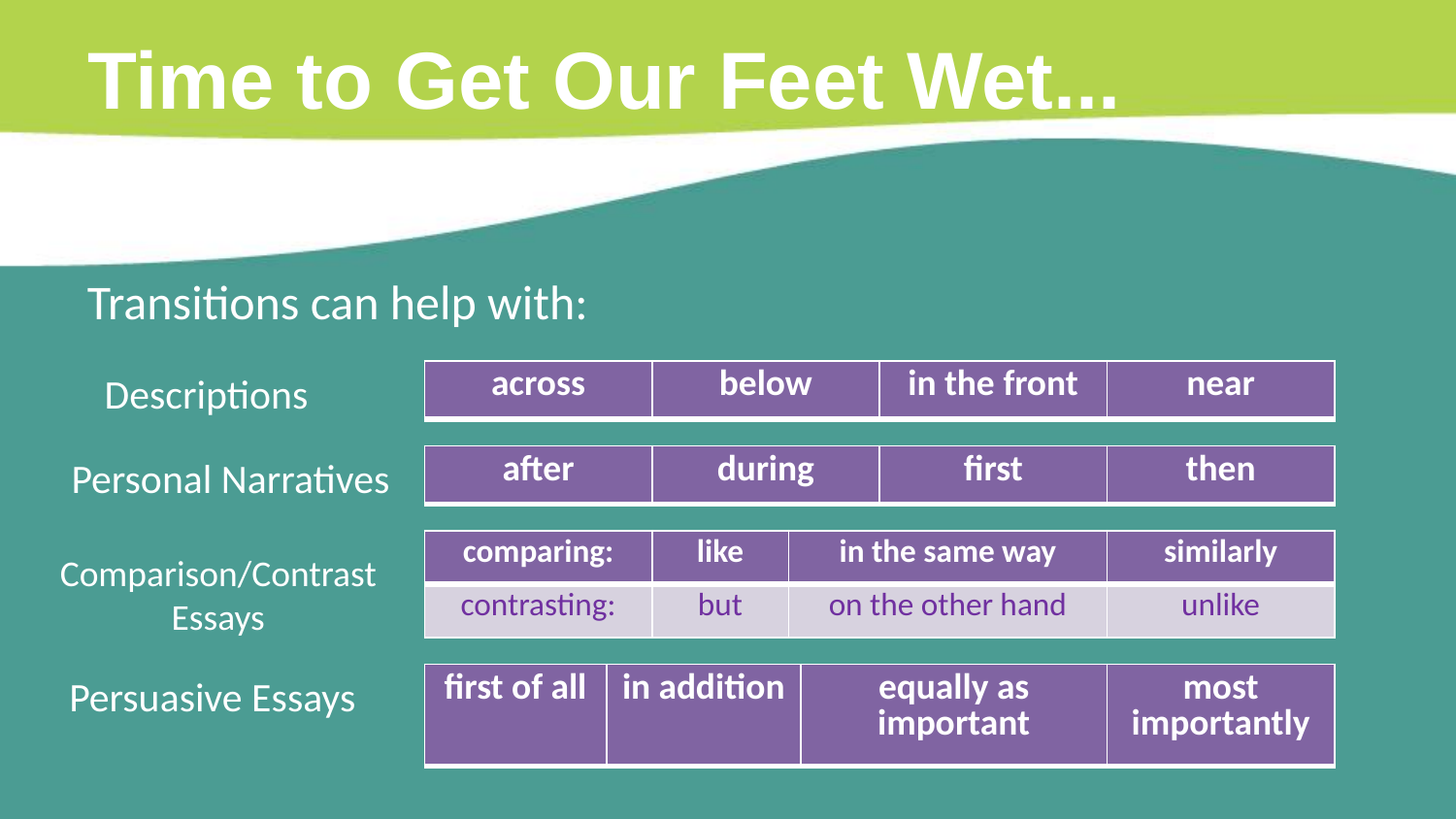

Time to Get Our Feet Wet...
Transitions can help with:
Descriptions
| across | below | in the front | near |
| --- | --- | --- | --- |
Personal Narratives
| after | during | first | then |
| --- | --- | --- | --- |
| comparing: | like | in the same way | similarly |
| --- | --- | --- | --- |
| contrasting: | but | on the other hand | unlike |
Comparison/Contrast Essays
Persuasive Essays
| first of all | in addition | equally as important | most importantly |
| --- | --- | --- | --- |